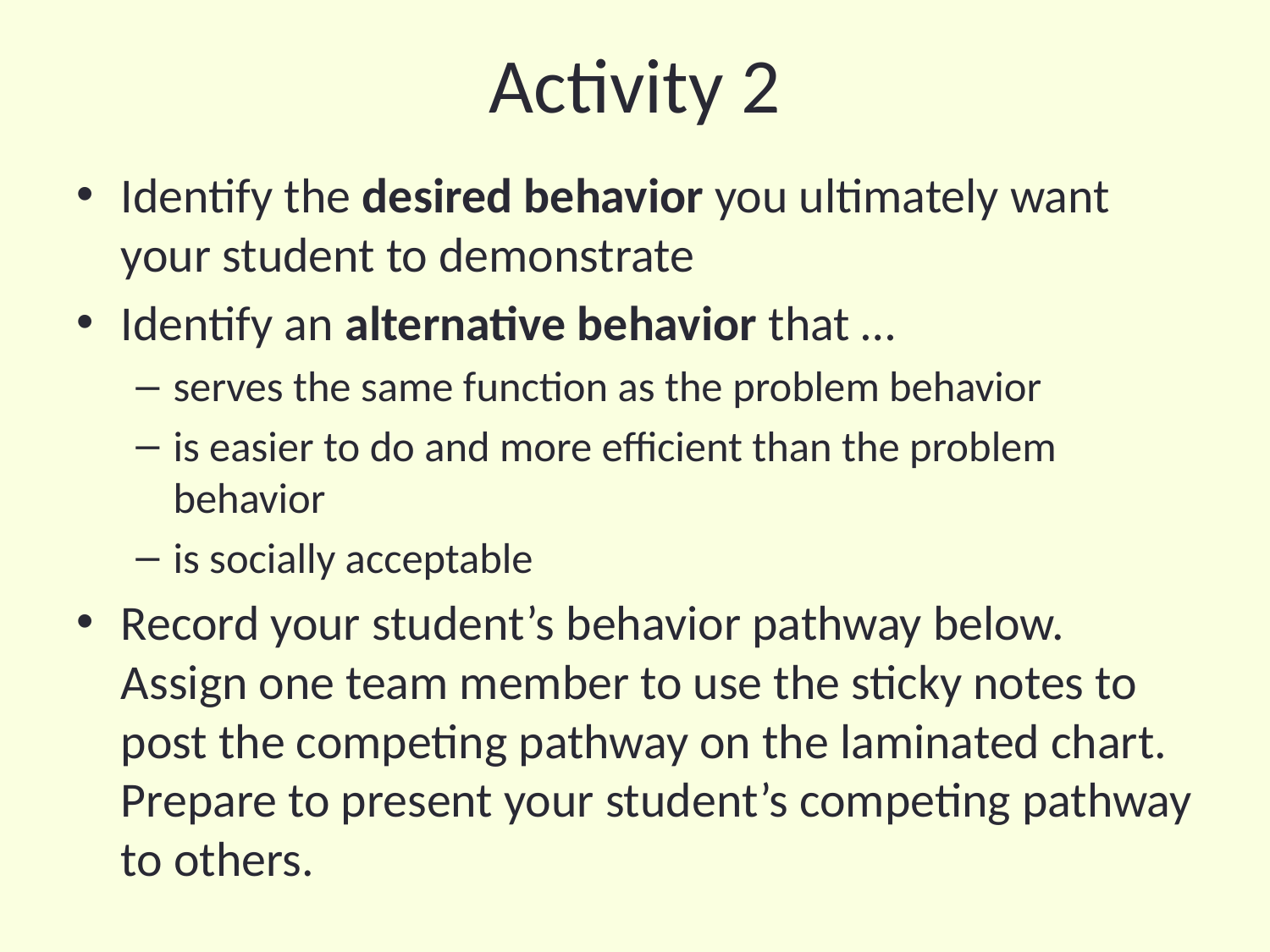

# Activity 2
Identify the desired behavior you ultimately want your student to demonstrate
Identify an alternative behavior that …
serves the same function as the problem behavior
is easier to do and more efficient than the problem behavior
is socially acceptable
Record your student’s behavior pathway below.  Assign one team member to use the sticky notes to post the competing pathway on the laminated chart.  Prepare to present your student’s competing pathway to others.